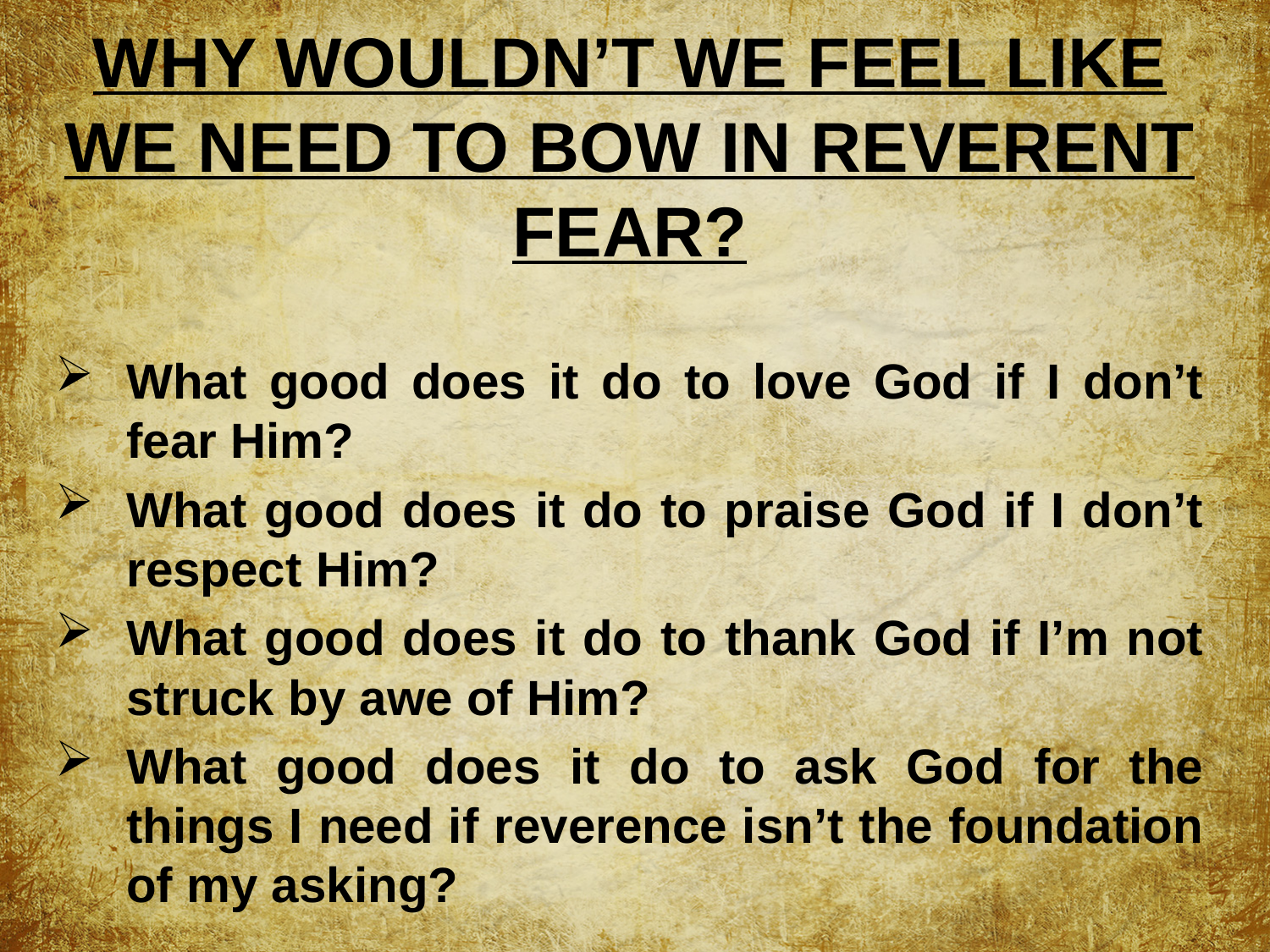

WHY WOULDN’T WE FEEL LIKE WE NEED TO BOW IN REVERENT FEAR?

What good does it do to love God if I don’t fear Him?
What good does it do to praise God if I don’t respect Him?
What good does it do to thank God if I’m not struck by awe of Him?
What good does it do to ask God for the things I need if reverence isn’t the foundation of my asking?